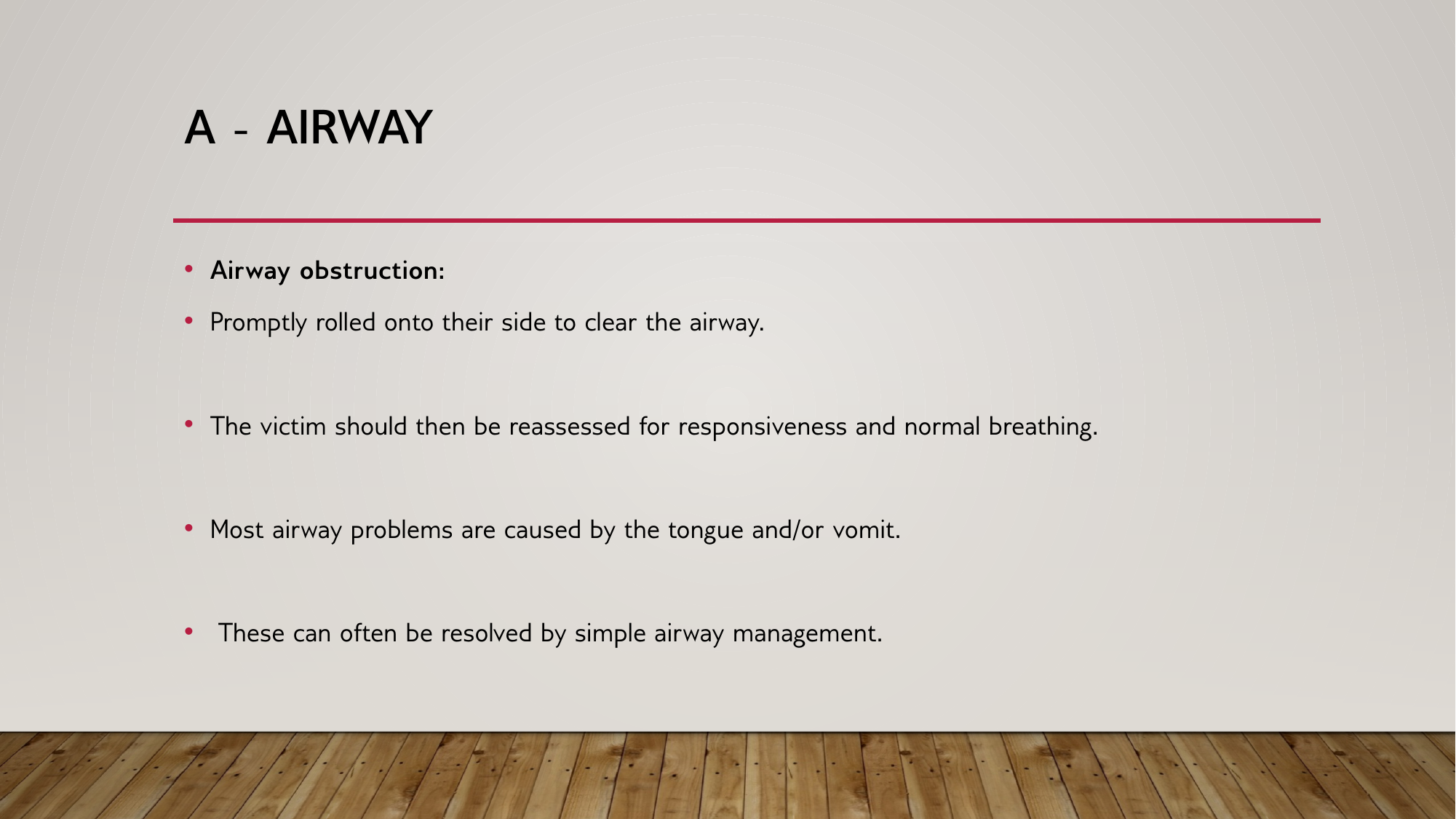

# A - Airway
Airway obstruction:
Promptly rolled onto their side to clear the airway.

The victim should then be reassessed for responsiveness and normal breathing.

Most airway problems are caused by the tongue and/or vomit.

 These can often be resolved by simple airway management.